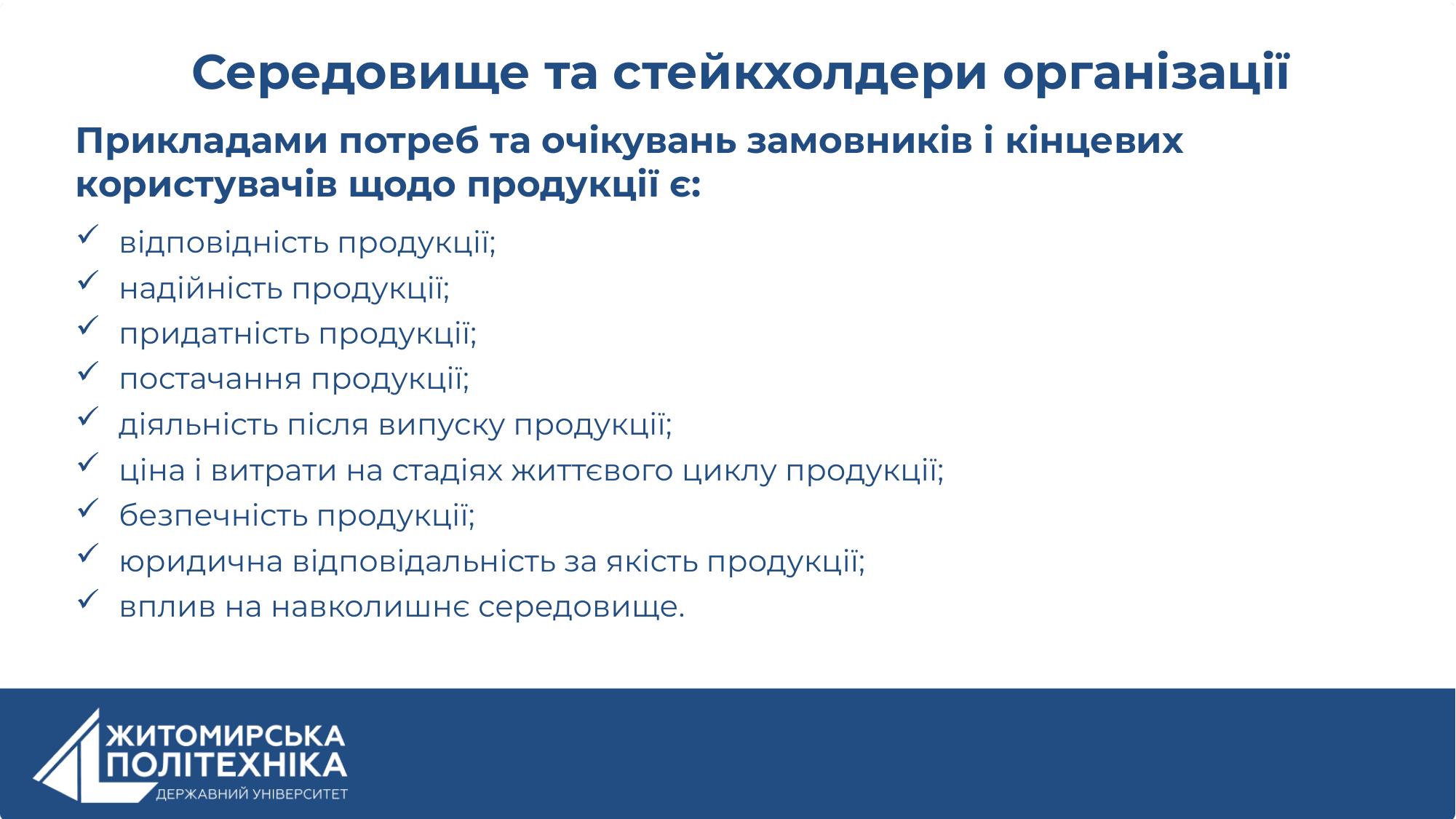

Середовище та стейкхолдери організації
Прикладами потреб та очікувань замовників і кінцевих користувачів щодо продукції є:
відповідність продукції;
надійність продукції;
придатність продукції;
постачання продукції;
діяльність після випуску продукції;
ціна і витрати на стадіях життєвого циклу продукції;
безпечність продукції;
юридична відповідальність за якість продукції;
вплив на навколишнє середовище.